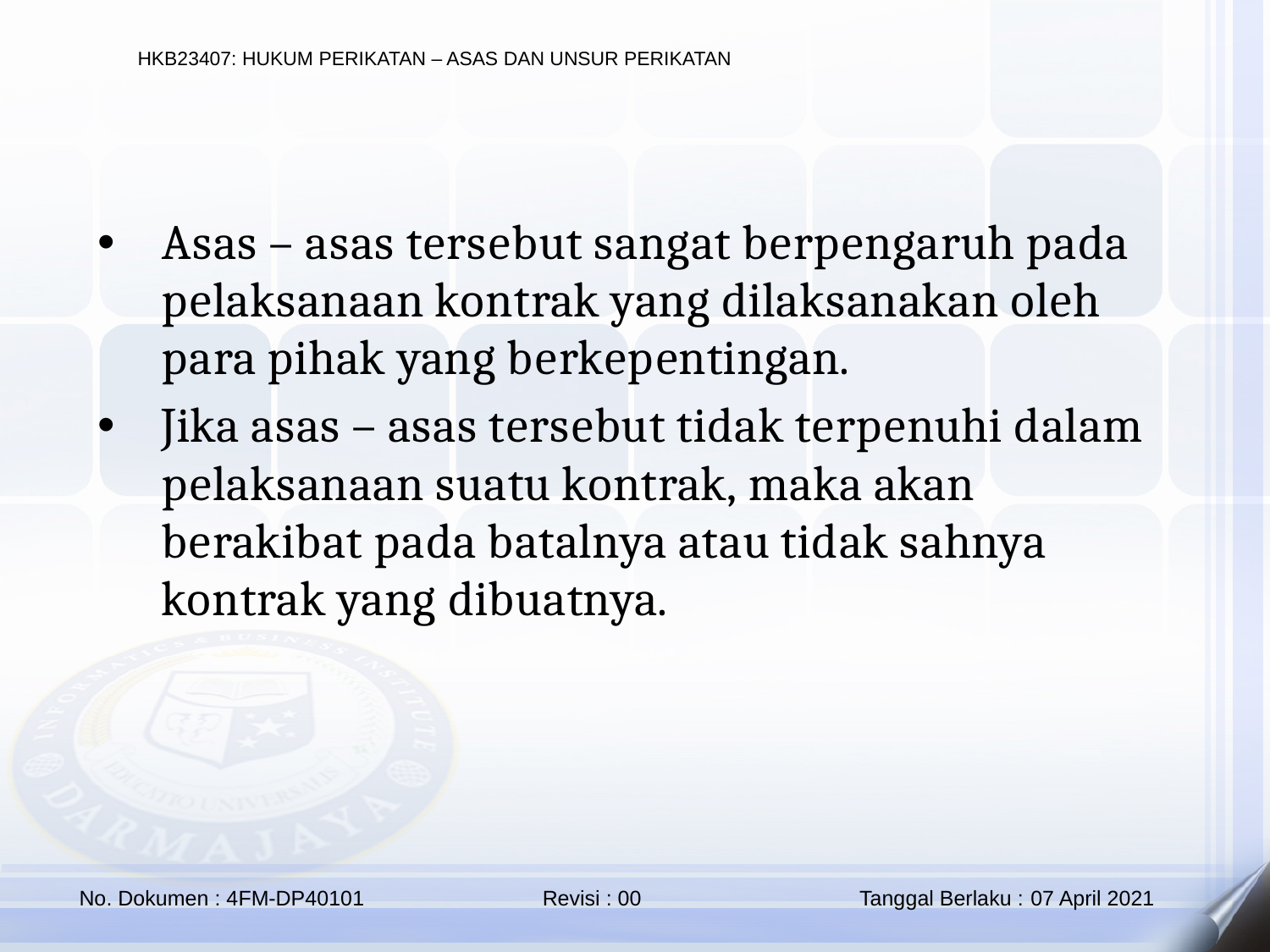

Asas – asas tersebut sangat berpengaruh pada pelaksanaan kontrak yang dilaksanakan oleh para pihak yang berkepentingan.
Jika asas – asas tersebut tidak terpenuhi dalam pelaksanaan suatu kontrak, maka akan berakibat pada batalnya atau tidak sahnya kontrak yang dibuatnya.